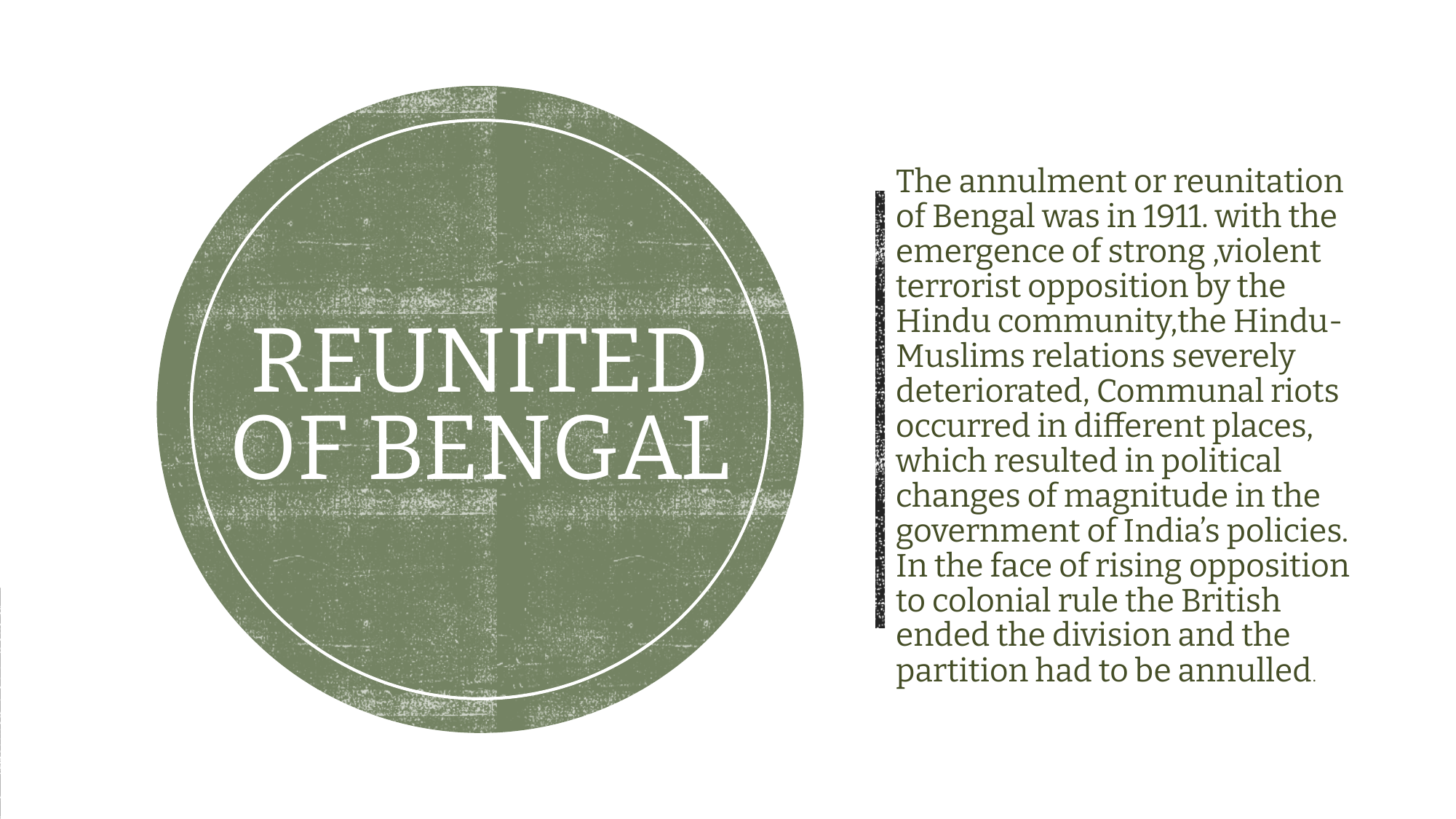

The annulment or reunitation of Bengal was in 1911. with the emergence of strong ,violent terrorist opposition by the Hindu community,the Hindu-Muslims relations severely deteriorated, Communal riots occurred in different places, which resulted in political changes of magnitude in the government of India’s policies. In the face of rising opposition to colonial rule the British ended the division and the partition had to be annulled.
# Reunited of bengal